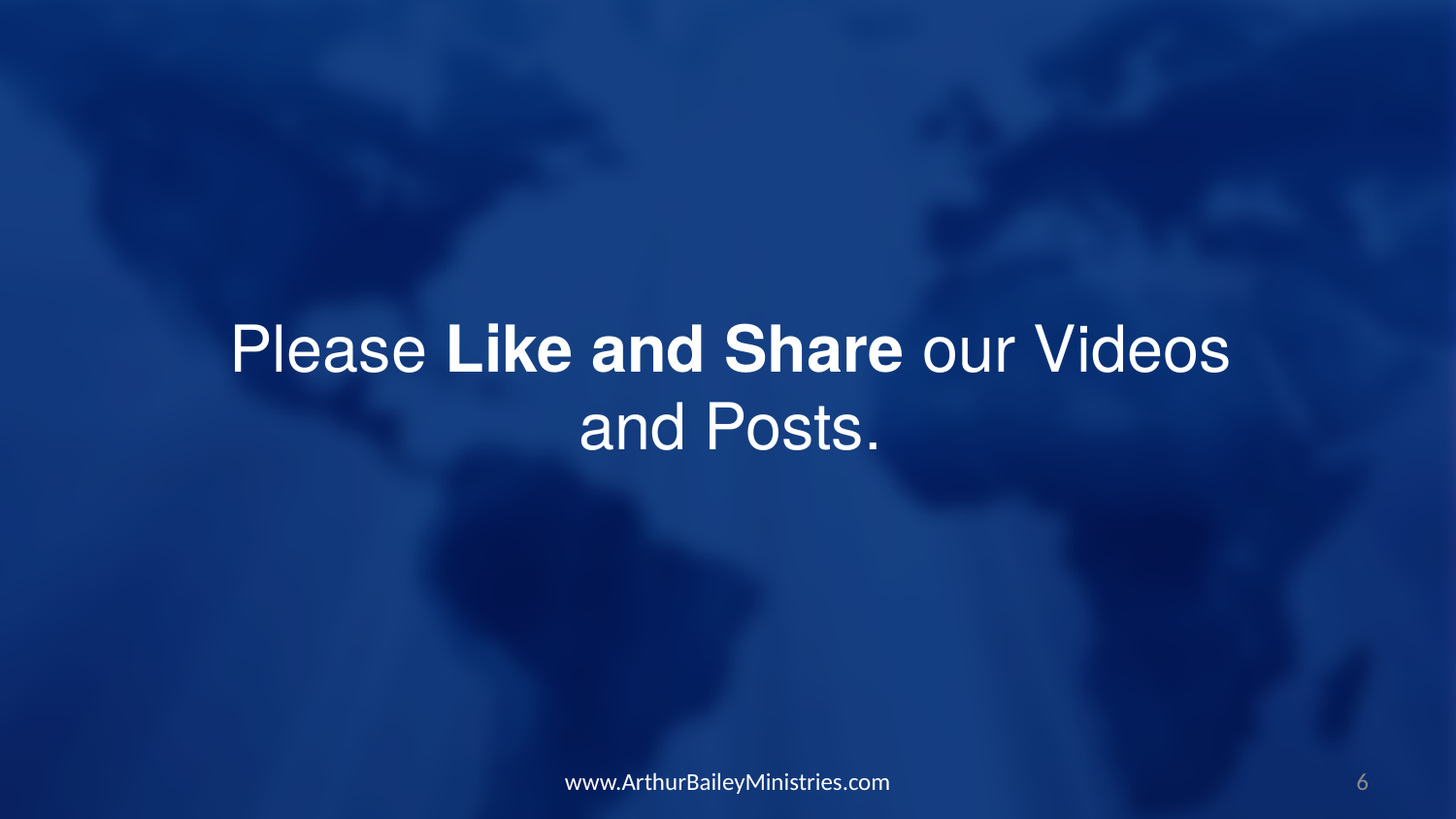

Please Like and Share our Videos
and Posts.
www.ArthurBaileyMinistries.com
6